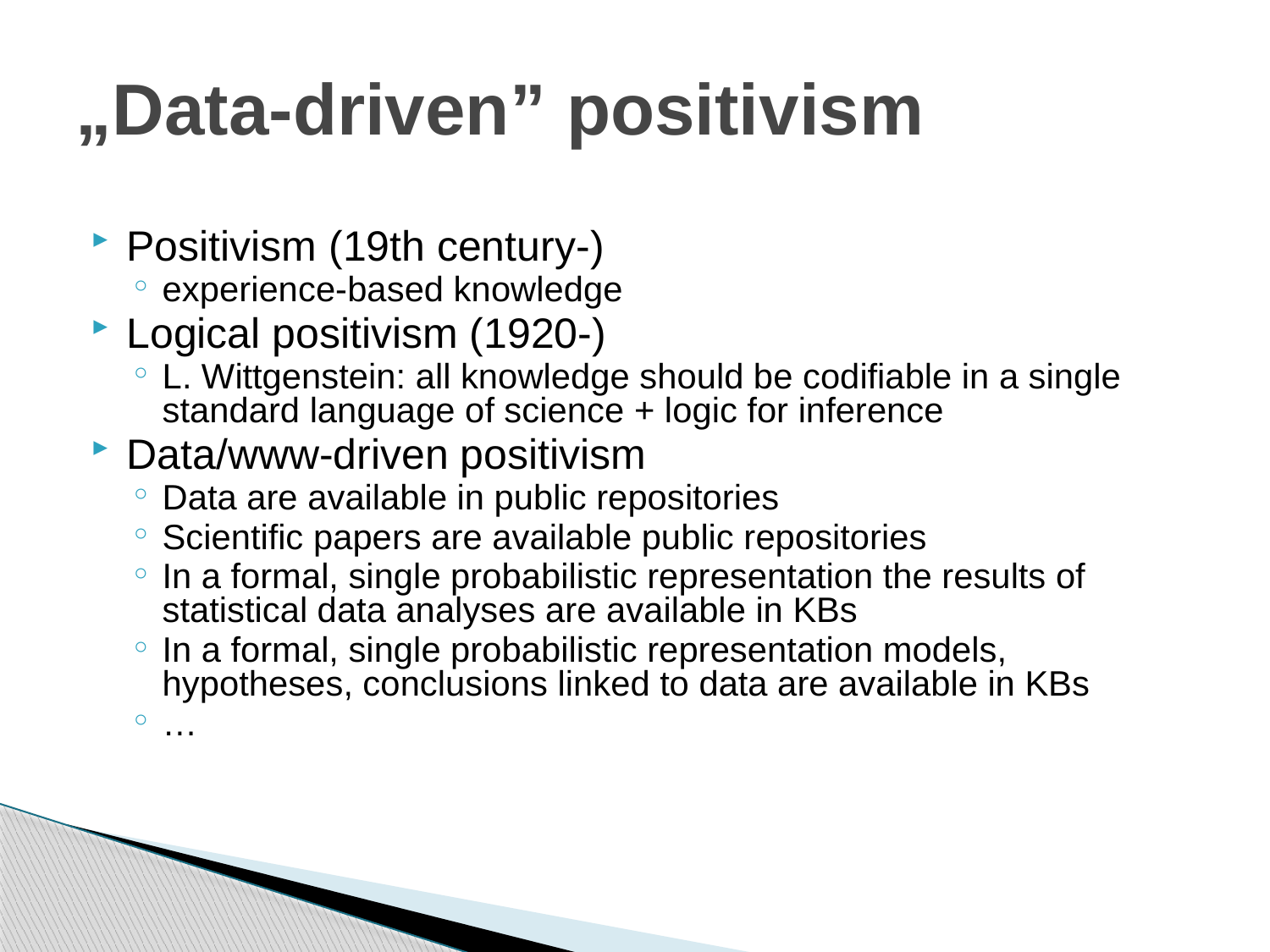

# „Data-driven” positivism
Positivism (19th century-)
experience-based knowledge
Logical positivism (1920-)
L. Wittgenstein: all knowledge should be codifiable in a single standard language of science + logic for inference
Data/www-driven positivism
Data are available in public repositories
Scientific papers are available public repositories
In a formal, single probabilistic representation the results of statistical data analyses are available in KBs
In a formal, single probabilistic representation models, hypotheses, conclusions linked to data are available in KBs
…